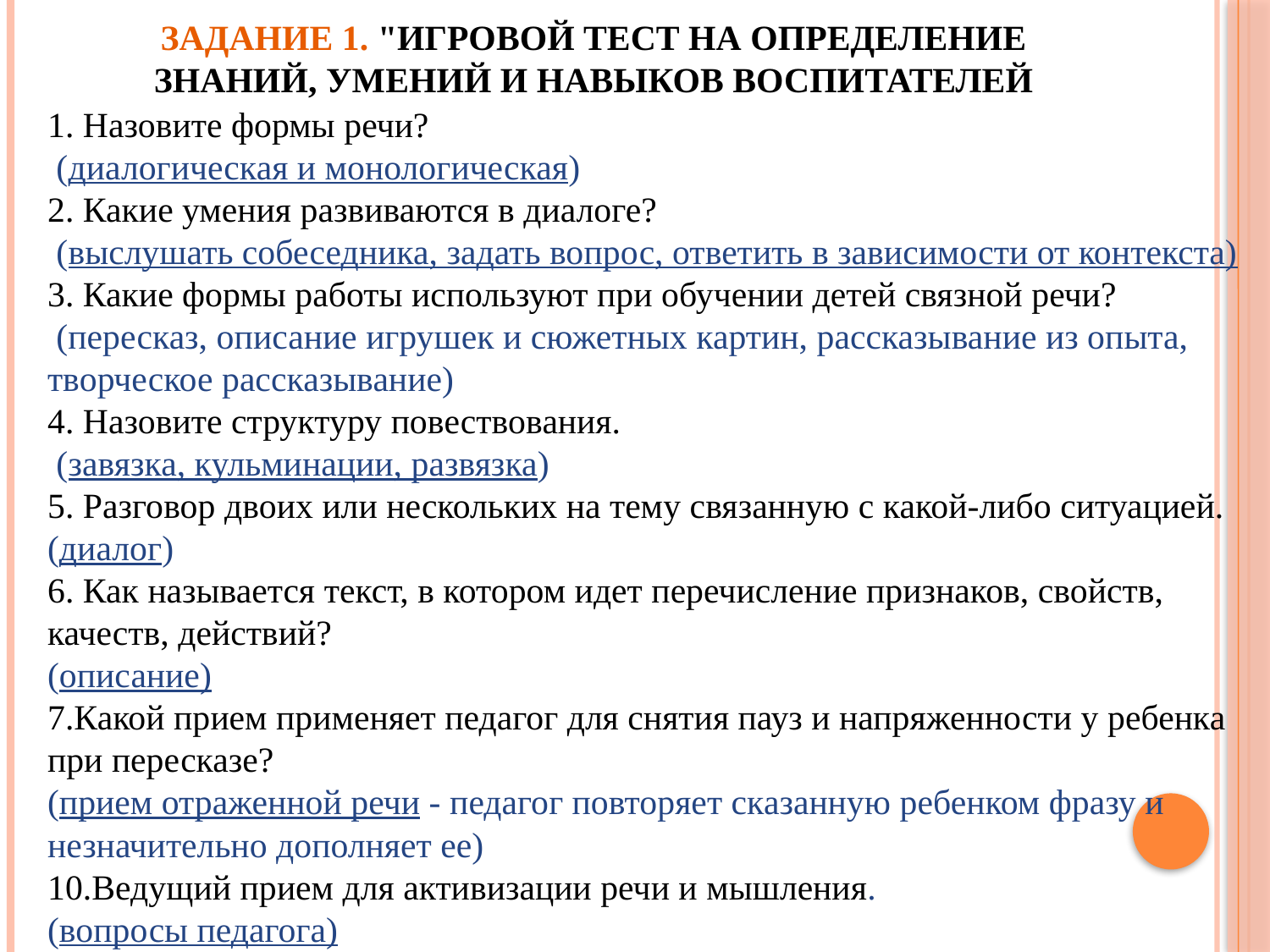

# Задание 1. "Игровой тест на определение знаний, умений и навыков воспитателей
1. Назовите формы речи?
 (диалогическая и монологическая)
2. Какие умения развиваются в диалоге?
 (выслушать собеседника, задать вопрос, ответить в зависимости от контекста)
3. Какие формы работы используют при обучении детей связной речи?
 (пересказ, описание игрушек и сюжетных картин, рассказывание из опыта, творческое рассказывание)
4. Назовите структуру повествования.
 (завязка, кульминации, развязка)
5. Разговор двоих или нескольких на тему связанную с какой-либо ситуацией. (диалог)
6. Как называется текст, в котором идет перечисление признаков, свойств, качеств, действий?
(описание)
7.Какой прием применяет педагог для снятия пауз и напряженности у ребенка при пересказе?
(прием отраженной речи - педагог повторяет сказанную ребенком фразу и незначительно дополняет ее)
10.Ведущий прием для активизации речи и мышления.
(вопросы педагога)